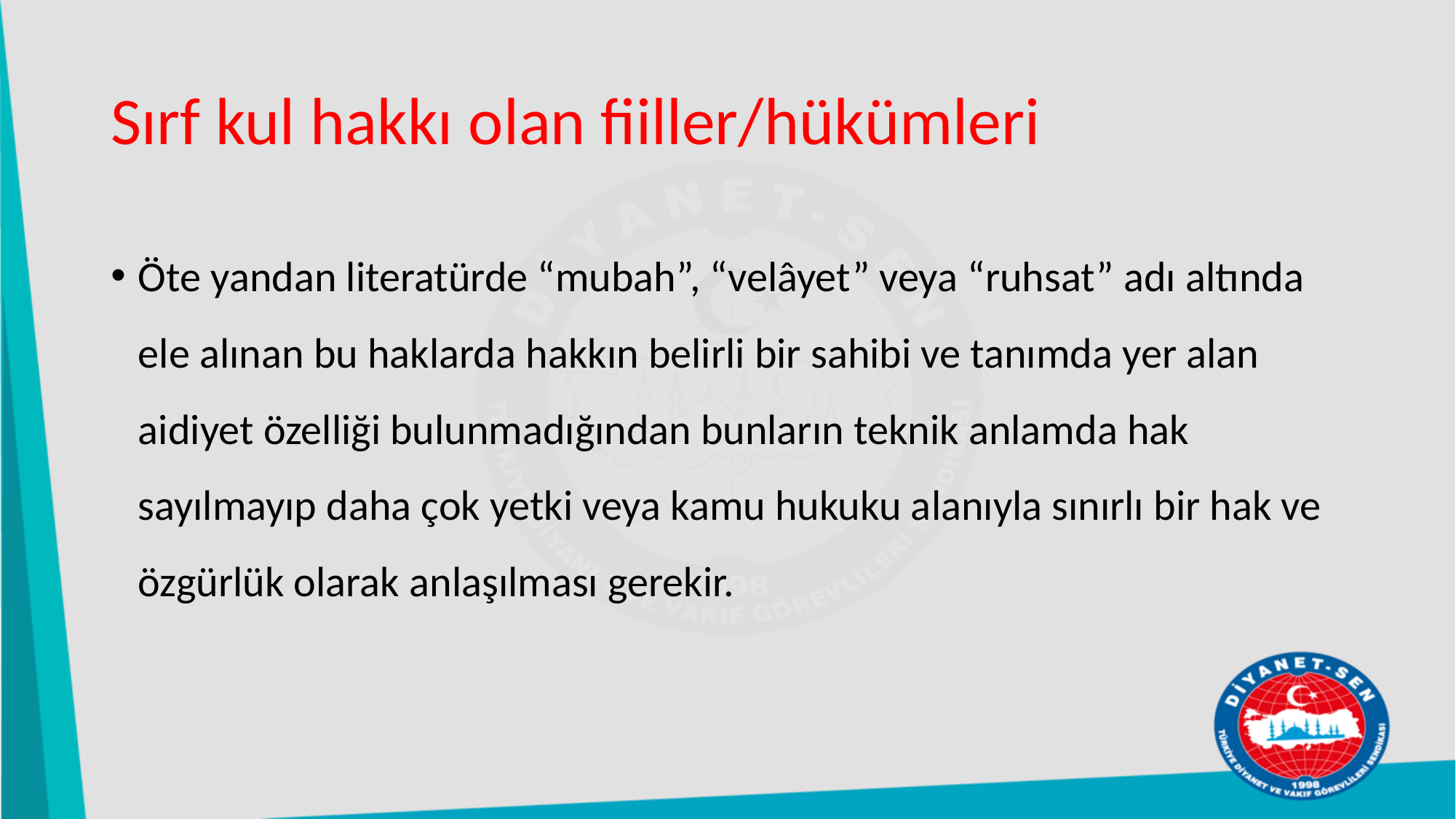

# Sırf kul hakkı olan fiiller/hükümleri
Öte yandan literatürde “mubah”, “velâyet” veya “ruhsat” adı altında ele alınan bu haklarda hakkın belirli bir sahibi ve tanımda yer alan aidiyet özelliği bulunmadığından bunların teknik anlamda hak sayılmayıp daha çok yetki veya kamu hukuku alanıyla sınırlı bir hak ve özgürlük olarak anlaşılması gerekir.